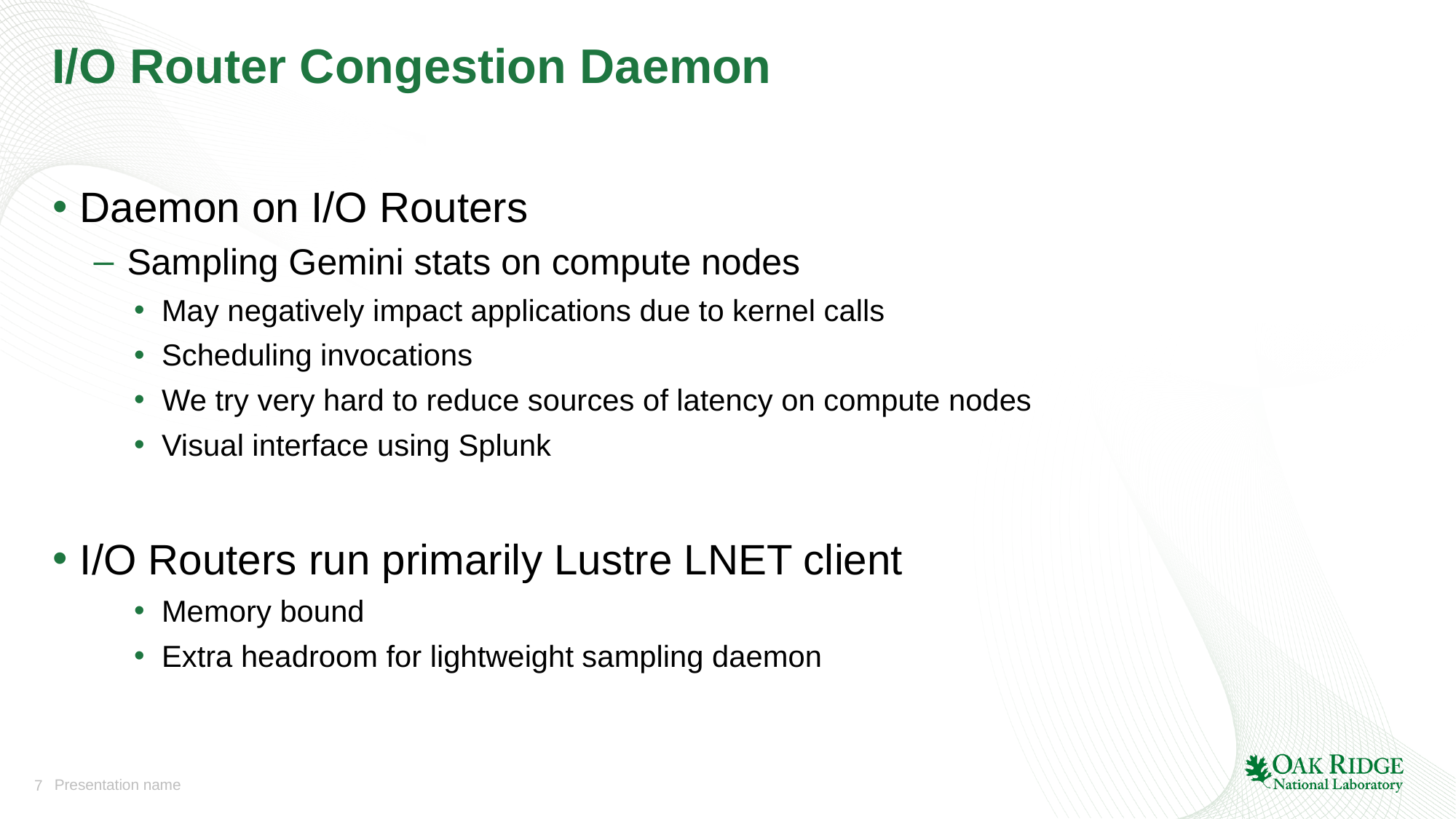

# I/O Router Congestion Daemon
Daemon on I/O Routers
Sampling Gemini stats on compute nodes
May negatively impact applications due to kernel calls
Scheduling invocations
We try very hard to reduce sources of latency on compute nodes
Visual interface using Splunk

I/O Routers run primarily Lustre LNET client
Memory bound
Extra headroom for lightweight sampling daemon